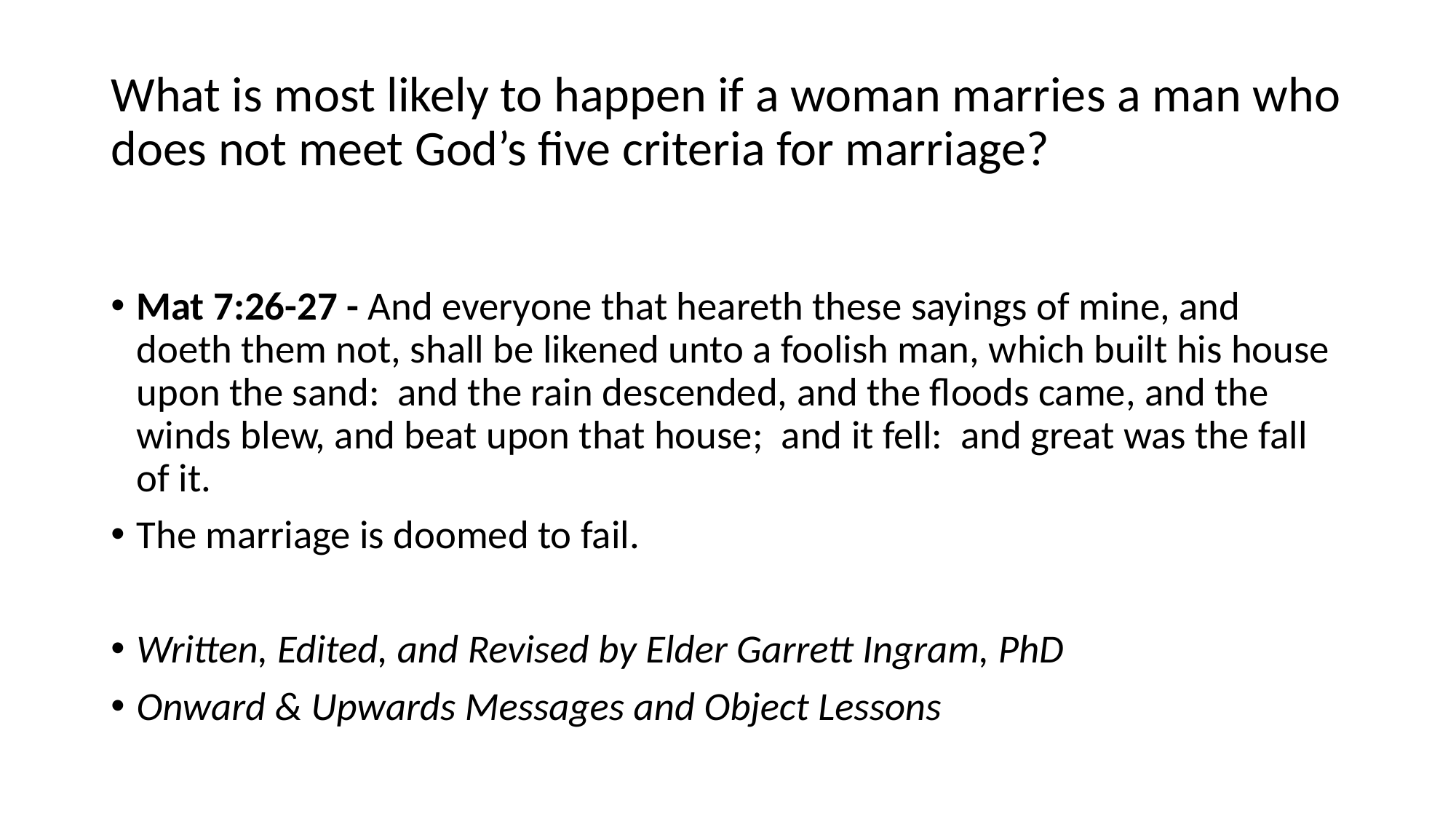

# What is most likely to happen if a woman marries a man who does not meet God’s five criteria for marriage?

Mat 7:26-27 - And everyone that heareth these sayings of mine, and doeth them not, shall be likened unto a foolish man, which built his house upon the sand:  and the rain descended, and the floods came, and the winds blew, and beat upon that house;  and it fell:  and great was the fall of it.
The marriage is doomed to fail.

Written, Edited, and Revised by Elder Garrett Ingram, PhD
Onward & Upwards Messages and Object Lessons